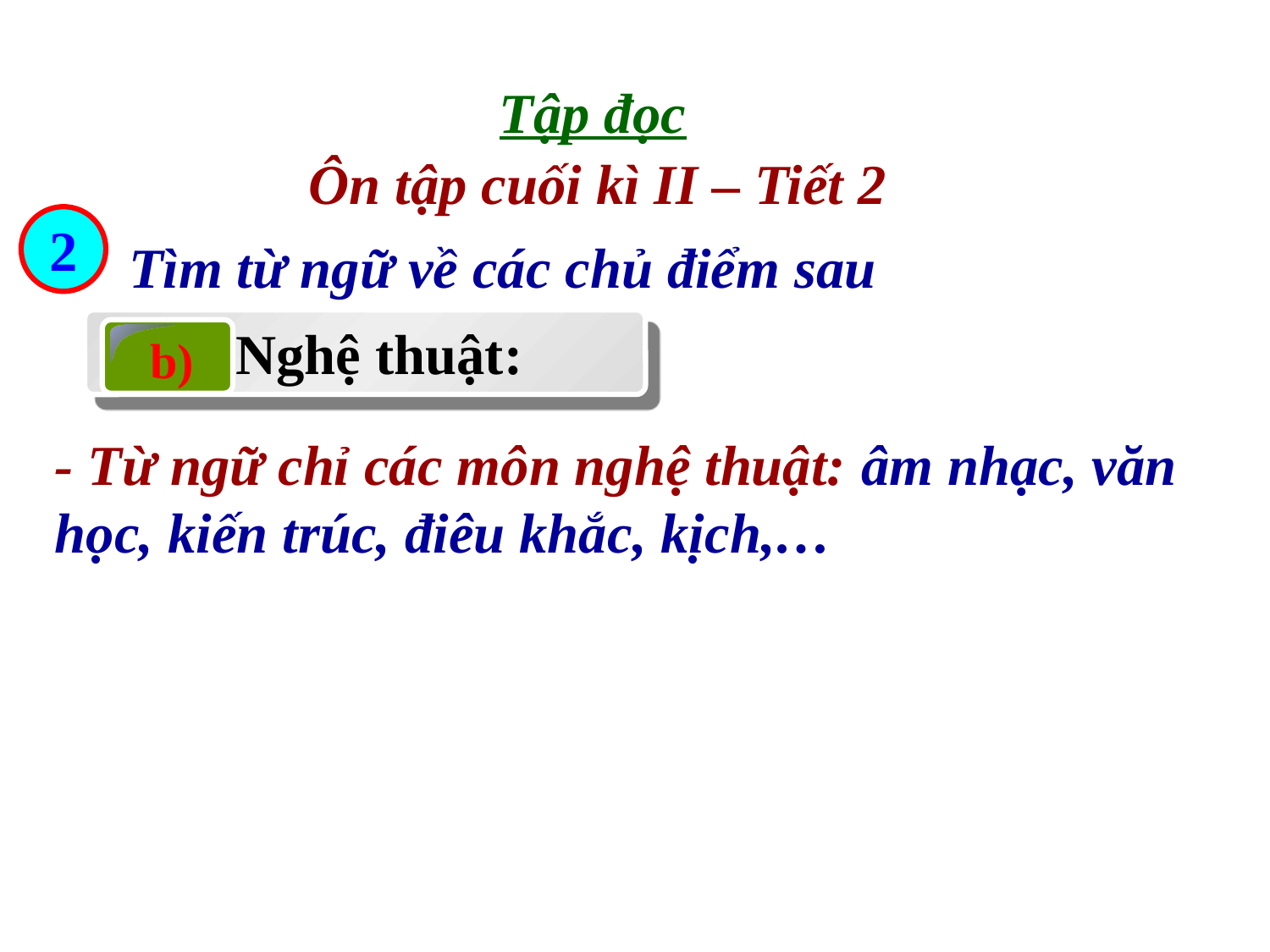

Tập đọc
Ôn tập cuối kì II – Tiết 2
2
Tìm từ ngữ về các chủ điểm sau
  Nghệ thuật:

b)
- Từ ngữ chỉ các môn nghệ thuật: âm nhạc, văn học, kiến trúc, điêu khắc, kịch,…